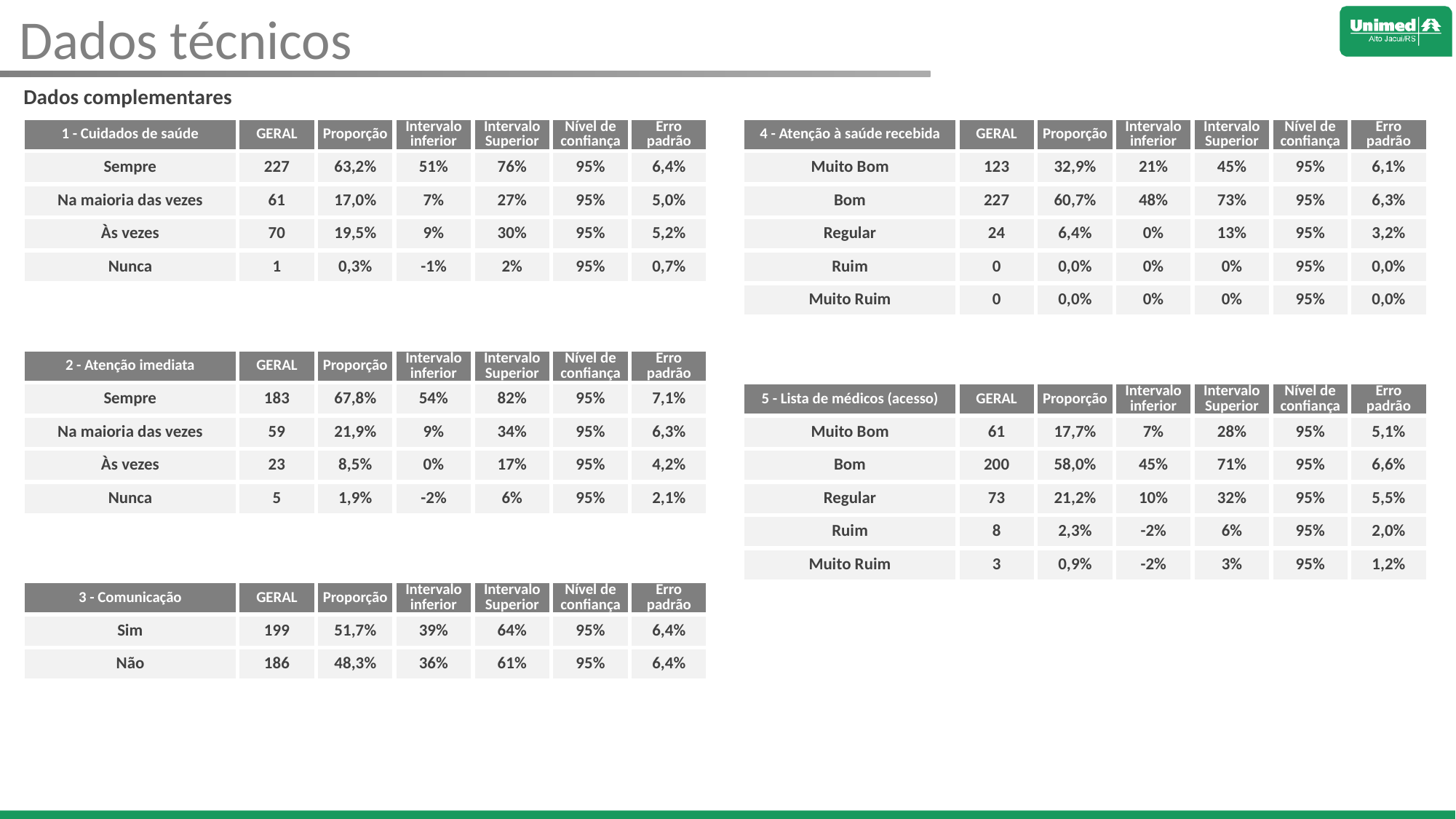

Dados técnicos
Dados complementares
| 1 - Cuidados de saúde | GERAL | Proporção | Intervalo inferior | Intervalo Superior | Nível de confiança | Erro padrão |  | 4 - Atenção à saúde recebida | GERAL | Proporção | Intervalo inferior | Intervalo Superior | Nível de confiança | Erro padrão |
| --- | --- | --- | --- | --- | --- | --- | --- | --- | --- | --- | --- | --- | --- | --- |
| Sempre | 227 | 63,2% | 51% | 76% | 95% | 6,4% |  | Muito Bom | 123 | 32,9% | 21% | 45% | 95% | 6,1% |
| Na maioria das vezes | 61 | 17,0% | 7% | 27% | 95% | 5,0% |  | Bom | 227 | 60,7% | 48% | 73% | 95% | 6,3% |
| Às vezes | 70 | 19,5% | 9% | 30% | 95% | 5,2% |  | Regular | 24 | 6,4% | 0% | 13% | 95% | 3,2% |
| Nunca | 1 | 0,3% | -1% | 2% | 95% | 0,7% |  | Ruim | 0 | 0,0% | 0% | 0% | 95% | 0,0% |
|  |  |  |  |  |  |  |  | Muito Ruim | 0 | 0,0% | 0% | 0% | 95% | 0,0% |
|  |  |  |  |  |  |  |  |  |  |  |  |  |  |  |
| 2 - Atenção imediata | GERAL | Proporção | Intervalo inferior | Intervalo Superior | Nível de confiança | Erro padrão |  |  |  |  |  |  |  |  |
| Sempre | 183 | 67,8% | 54% | 82% | 95% | 7,1% |  | 5 - Lista de médicos (acesso) | GERAL | Proporção | Intervalo inferior | Intervalo Superior | Nível de confiança | Erro padrão |
| Na maioria das vezes | 59 | 21,9% | 9% | 34% | 95% | 6,3% |  | Muito Bom | 61 | 17,7% | 7% | 28% | 95% | 5,1% |
| Às vezes | 23 | 8,5% | 0% | 17% | 95% | 4,2% |  | Bom | 200 | 58,0% | 45% | 71% | 95% | 6,6% |
| Nunca | 5 | 1,9% | -2% | 6% | 95% | 2,1% |  | Regular | 73 | 21,2% | 10% | 32% | 95% | 5,5% |
|  |  |  |  |  |  |  |  | Ruim | 8 | 2,3% | -2% | 6% | 95% | 2,0% |
|  |  |  |  |  |  |  |  | Muito Ruim | 3 | 0,9% | -2% | 3% | 95% | 1,2% |
| 3 - Comunicação | GERAL | Proporção | Intervalo inferior | Intervalo Superior | Nível de confiança | Erro padrão |  |  |  |  |  |  |  |  |
| Sim | 199 | 51,7% | 39% | 64% | 95% | 6,4% |  |  |  |  |  |  |  |  |
| Não | 186 | 48,3% | 36% | 61% | 95% | 6,4% |  |  |  |  |  |  |  |  |
|  |  |  |  |  |  |  |  |  |  |  |  |  |  |  |